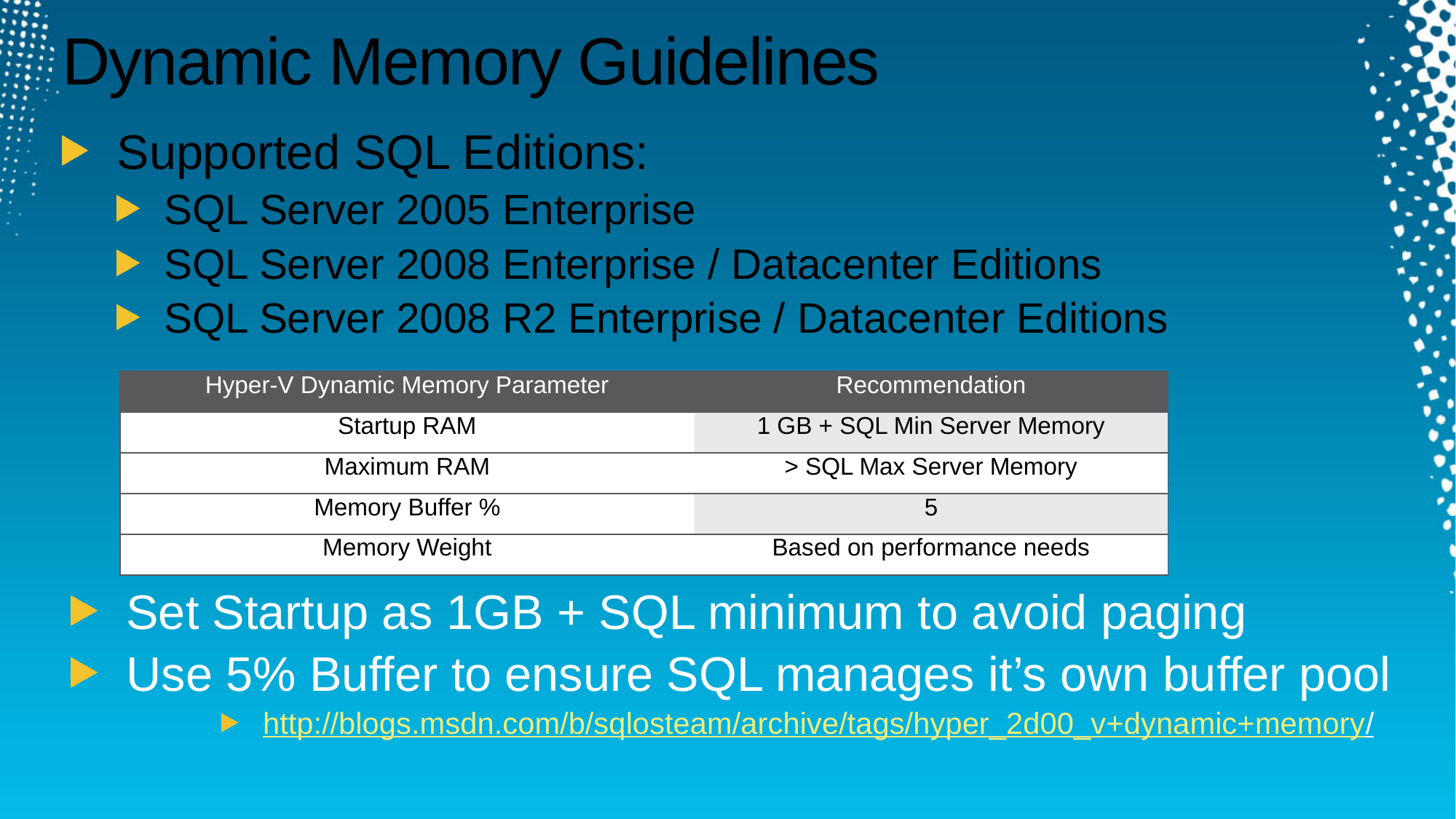

# Dynamic Memory Guidelines
Supported SQL Editions:
SQL Server 2005 Enterprise
SQL Server 2008 Enterprise / Datacenter Editions
SQL Server 2008 R2 Enterprise / Datacenter Editions

| Hyper-V Dynamic Memory Parameter | Recommendation |
| --- | --- |
| Startup RAM | 1 GB + SQL Min Server Memory |
| Maximum RAM | > SQL Max Server Memory |
| Memory Buffer % | 5 |
| Memory Weight | Based on performance needs |
Set Startup as 1GB + SQL minimum to avoid paging
Use 5% Buffer to ensure SQL manages it’s own buffer pool
http://blogs.msdn.com/b/sqlosteam/archive/tags/hyper_2d00_v+dynamic+memory/